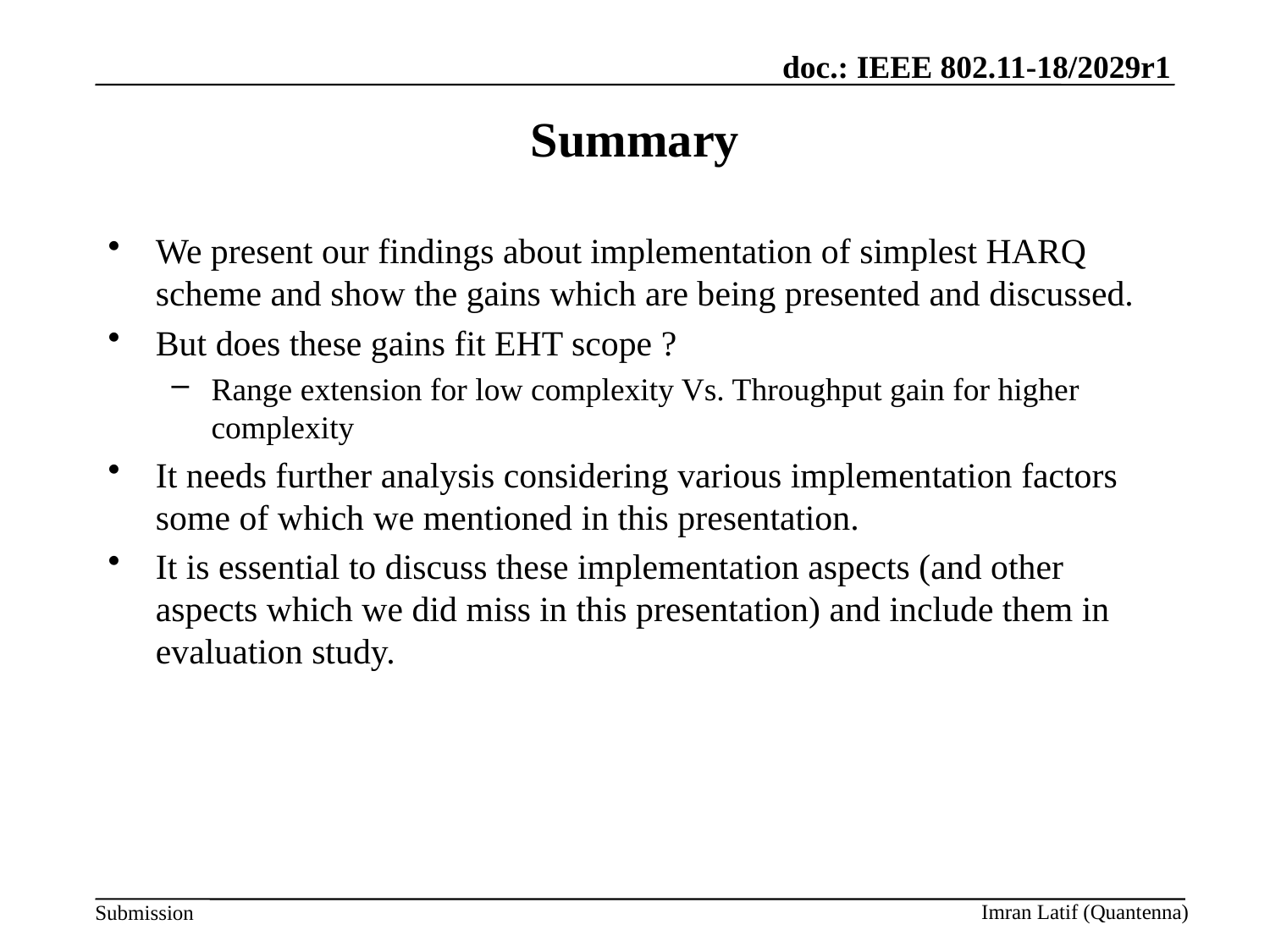

# Summary
We present our findings about implementation of simplest HARQ scheme and show the gains which are being presented and discussed.
But does these gains fit EHT scope ?
Range extension for low complexity Vs. Throughput gain for higher complexity
It needs further analysis considering various implementation factors some of which we mentioned in this presentation.
It is essential to discuss these implementation aspects (and other aspects which we did miss in this presentation) and include them in evaluation study.